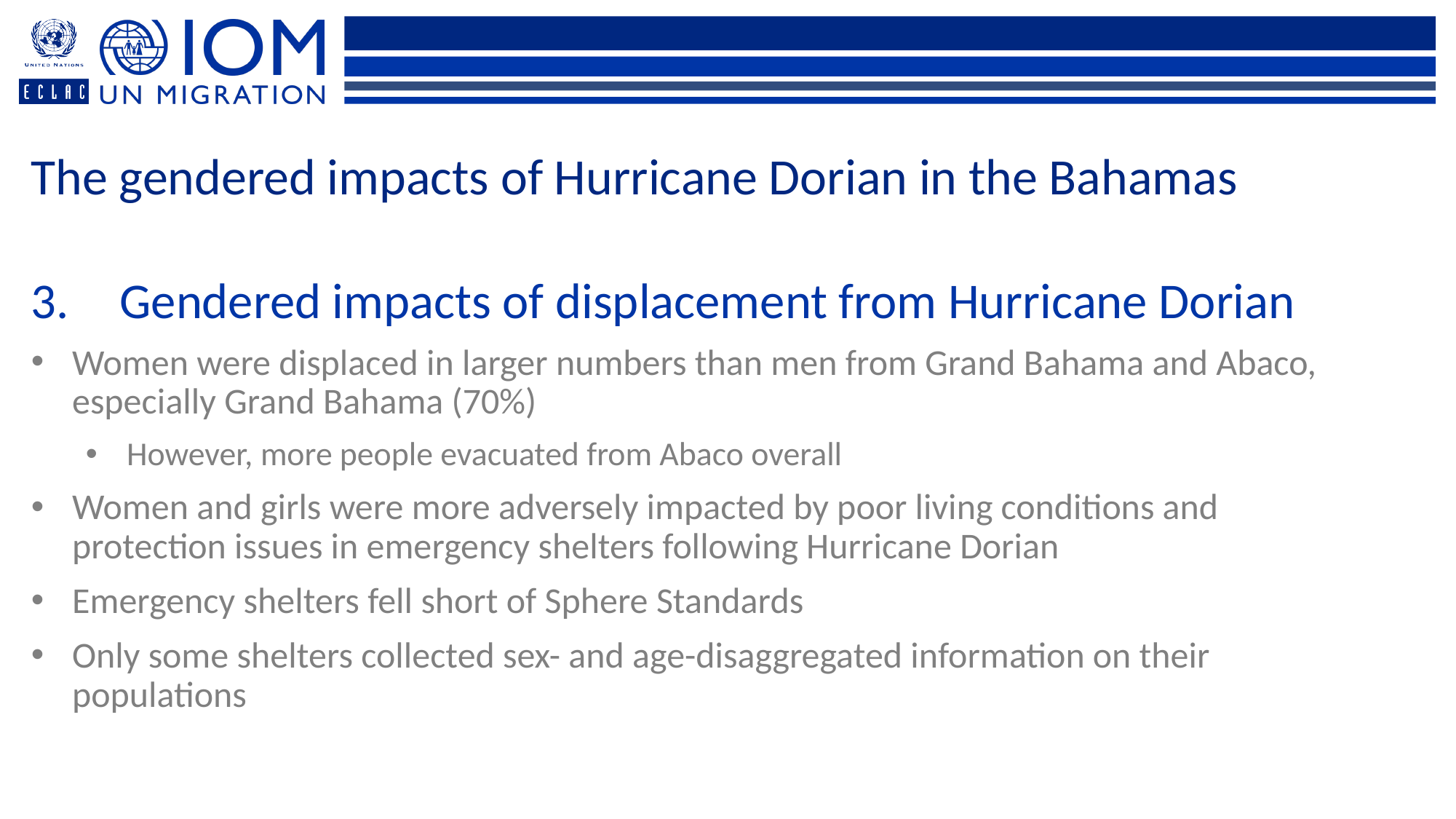

The gendered impacts of Hurricane Dorian in the Bahamas
Gendered impacts of displacement from Hurricane Dorian
Women were displaced in larger numbers than men from Grand Bahama and Abaco, especially Grand Bahama (70%)
However, more people evacuated from Abaco overall
Women and girls were more adversely impacted by poor living conditions and protection issues in emergency shelters following Hurricane Dorian
Emergency shelters fell short of Sphere Standards
Only some shelters collected sex- and age-disaggregated information on their populations